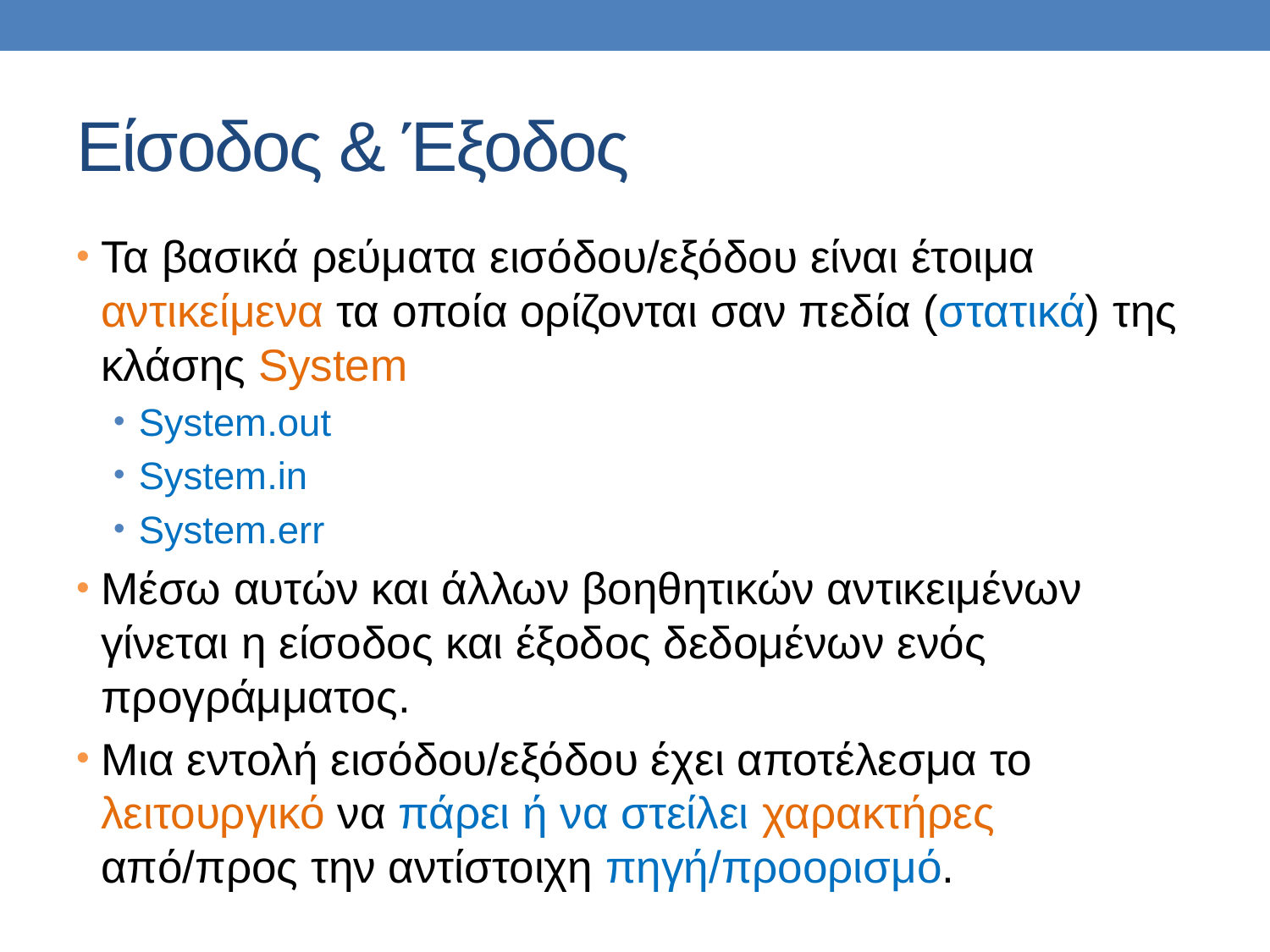

# Είσοδος & Έξοδος
Τα βασικά ρεύματα εισόδου/εξόδου είναι έτοιμα αντικείμενα τα οποία ορίζονται σαν πεδία (στατικά) της κλάσης System
System.out
System.in
System.err
Μέσω αυτών και άλλων βοηθητικών αντικειμένων γίνεται η είσοδος και έξοδος δεδομένων ενός προγράμματος.
Μια εντολή εισόδου/εξόδου έχει αποτέλεσμα το λειτουργικό να πάρει ή να στείλει χαρακτήρες από/προς την αντίστοιχη πηγή/προορισμό.